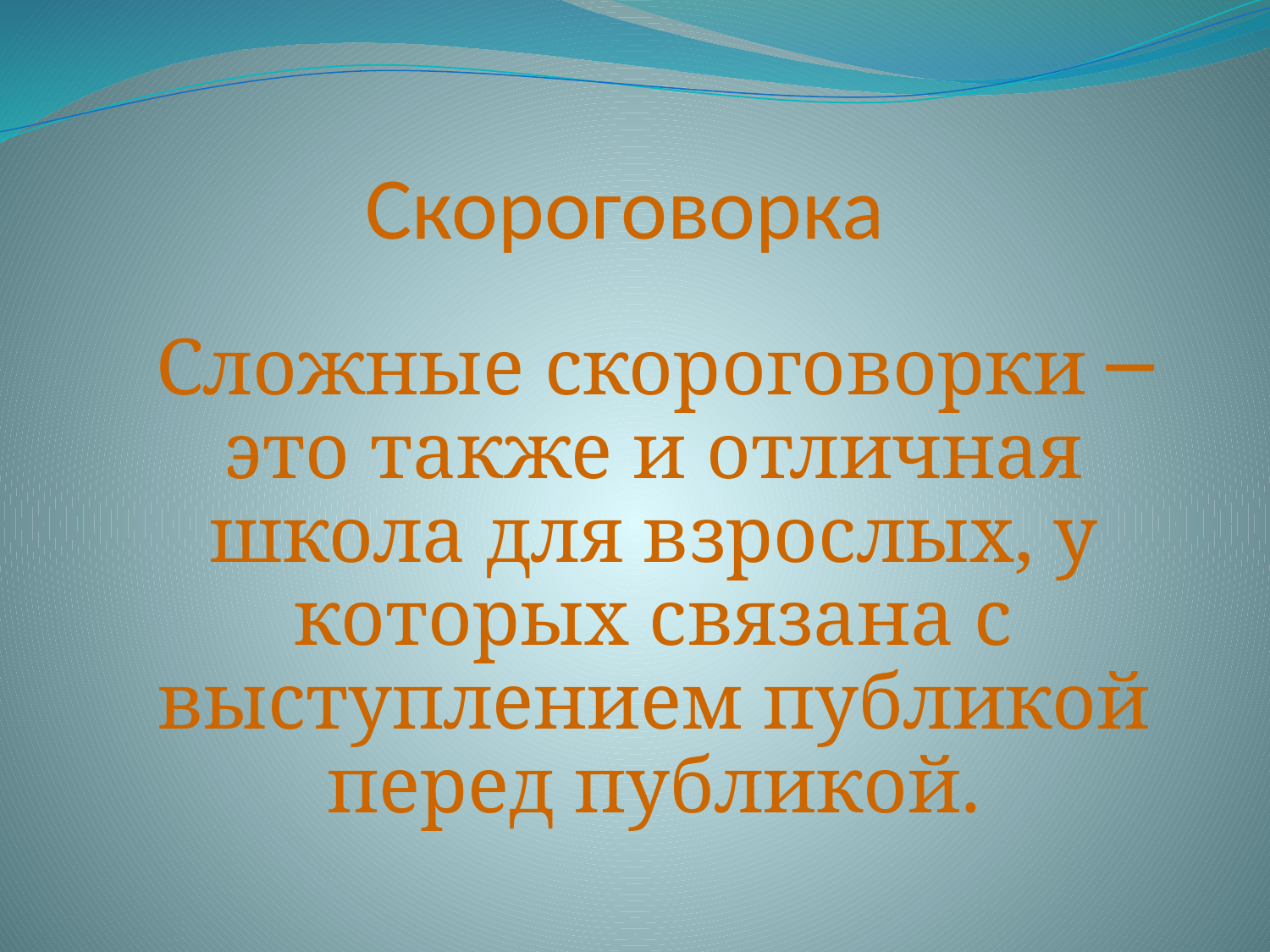

# Скороговорка

  Сложные скороговорки ─ это также и отличная школа для взрослых, у которых связана с выступлением публикой перед публикой.